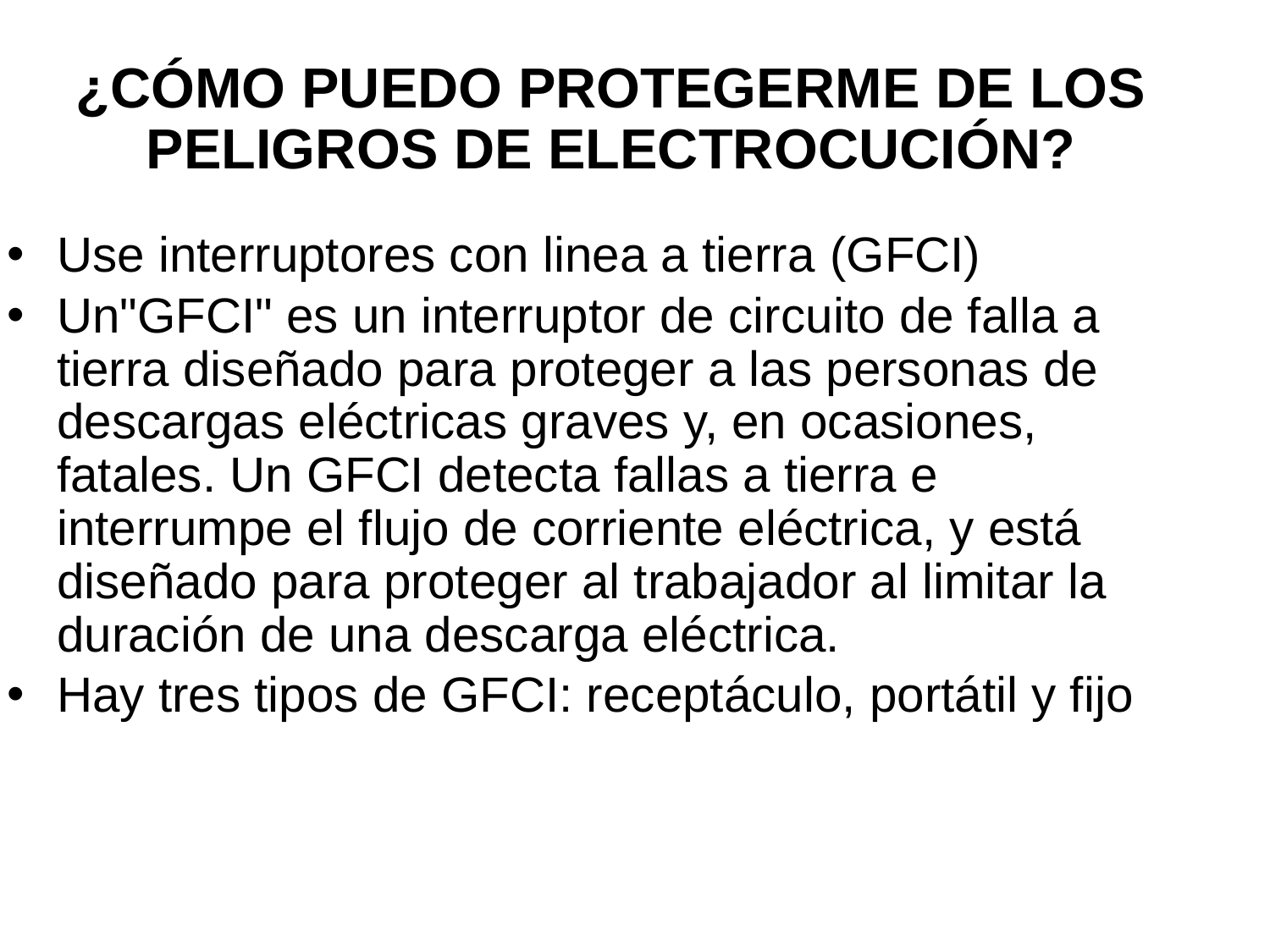

# ¿Cómo puedo protegerme de los peligros de ELECTROCUCIÓN?
¿Cómo puedo protegerme de los peligros de ELECTROCUCIÓN?

Use interruptores con linea a tierra (GFCI)
Un"GFCI" es un interruptor de circuito de falla a tierra diseñado para proteger a las personas de descargas eléctricas graves y, en ocasiones, fatales. Un GFCI detecta fallas a tierra e interrumpe el flujo de corriente eléctrica, y está diseñado para proteger al trabajador al limitar la duración de una descarga eléctrica.
Hay tres tipos de GFCI: receptáculo, portátil y fijo
48